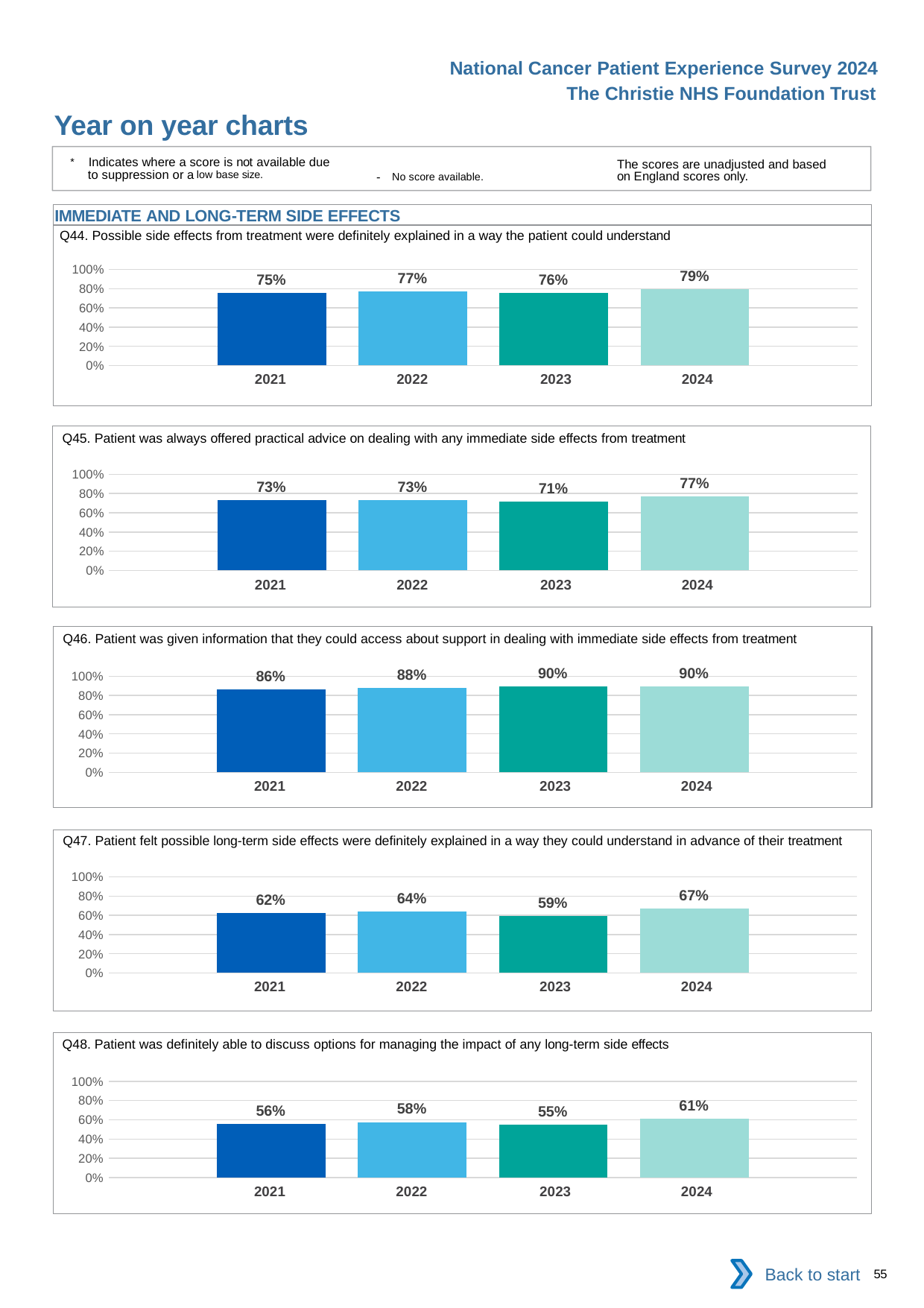

National Cancer Patient Experience Survey 2024
The Christie NHS Foundation Trust
Year on year charts

*  Indicates where a score is not available due to suppression or a low base size.
The scores are unadjusted and based on England scores only.
- No score available.
IMMEDIATE AND LONG-TERM SIDE EFFECTS
Q44. Possible side effects from treatment were definitely explained in a way the patient could understand

### Chart

| Category | 2021 | 2022 | 2023 | 2024 |
|---|---|---|---|---|
| Category 1 | 0.7546875 | 0.7708029 | 0.7569787 | 0.7906602 |
| 2021 | 2022 | 2023 | 2024 |
| --- | --- | --- | --- |
Q45. Patient was always offered practical advice on dealing with any immediate side effects from treatment

### Chart

| Category | 2021 | 2022 | 2023 | 2024 |
|---|---|---|---|---|
| Category 1 | 0.7312 | 0.733234 | 0.7138047 | 0.7675585 |
| 2021 | 2022 | 2023 | 2024 |
| --- | --- | --- | --- |
Q46. Patient was given information that they could access about support in dealing with immediate side effects from treatment

### Chart

| Category | 2021 | 2022 | 2023 | 2024 |
|---|---|---|---|---|
| Category 1 | 0.8631791 | 0.8811321 | 0.8957055 | 0.8962076 |
| 2021 | 2022 | 2023 | 2024 |
| --- | --- | --- | --- |
Q47. Patient felt possible long-term side effects were definitely explained in a way they could understand in advance of their treatment

### Chart

| Category | 2021 | 2022 | 2023 | 2024 |
|---|---|---|---|---|
| Category 1 | 0.6217532 | 0.6405024 | 0.5920826 | 0.6739865 |
| 2021 | 2022 | 2023 | 2024 |
| --- | --- | --- | --- |
Q48. Patient was definitely able to discuss options for managing the impact of any long-term side effects

### Chart

| Category | 2021 | 2022 | 2023 | 2024 |
|---|---|---|---|---|
| Category 1 | 0.556797 | 0.5765125 | 0.5521822 | 0.6091082 |
| 2021 | 2022 | 2023 | 2024 |
| --- | --- | --- | --- |
Back to start

55